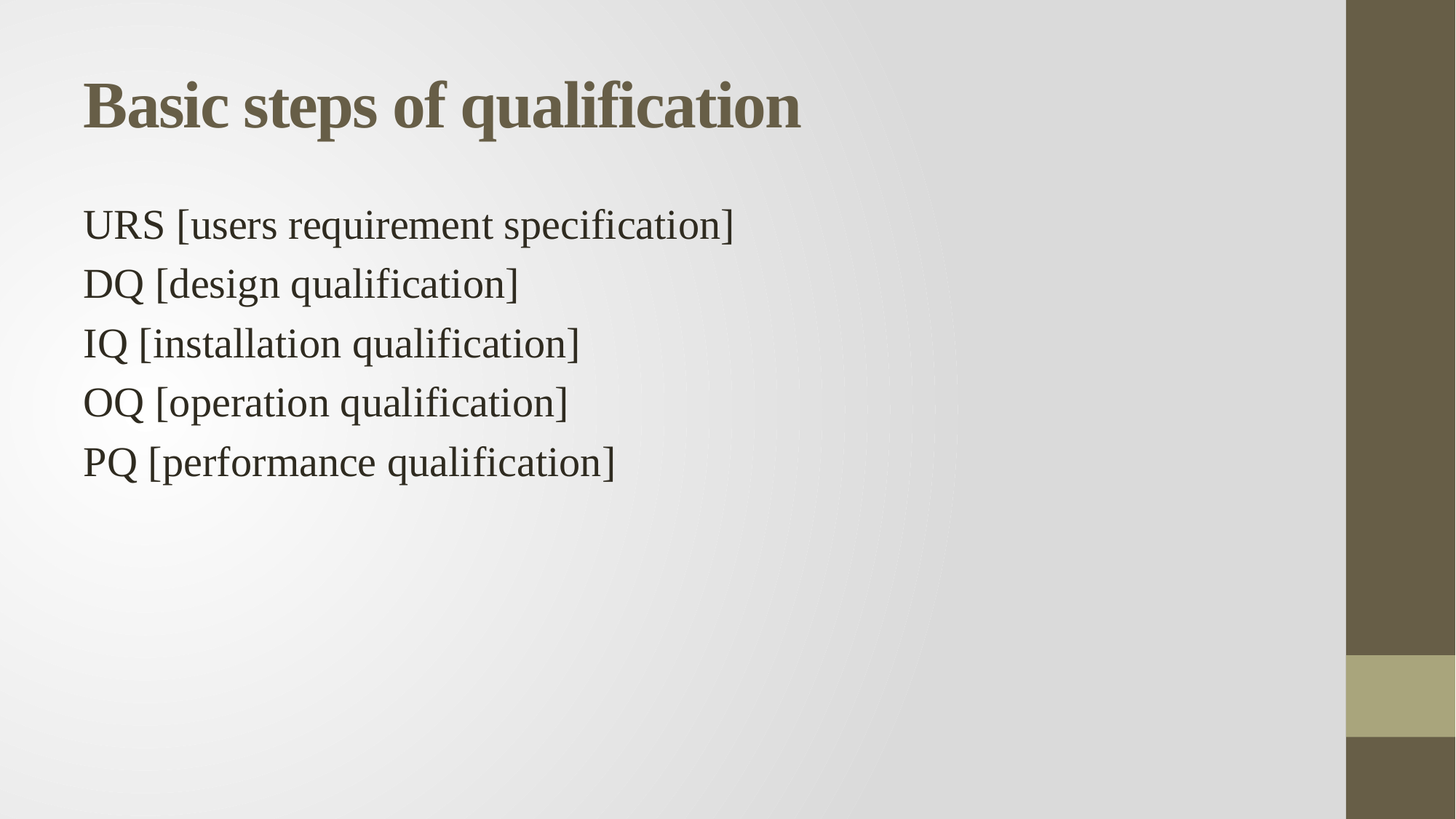

# Basic steps of qualification
URS [users requirement specification]
DQ [design qualification]
IQ [installation qualification]
OQ [operation qualification]
PQ [performance qualification]